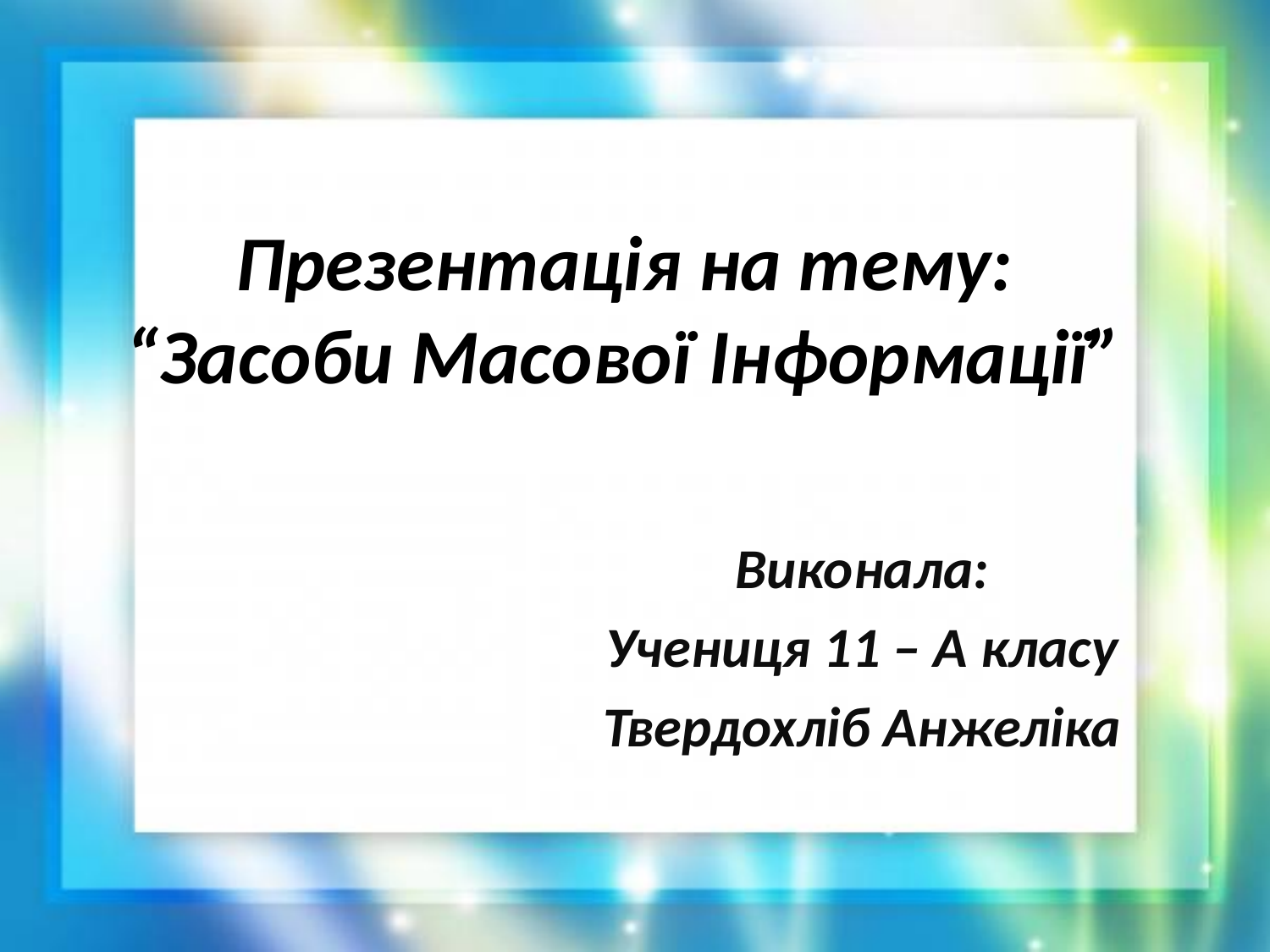

# Презентація на тему: “Засоби Масової Інформації”
Виконала:
Учениця 11 – А класу
Твердохліб Анжеліка